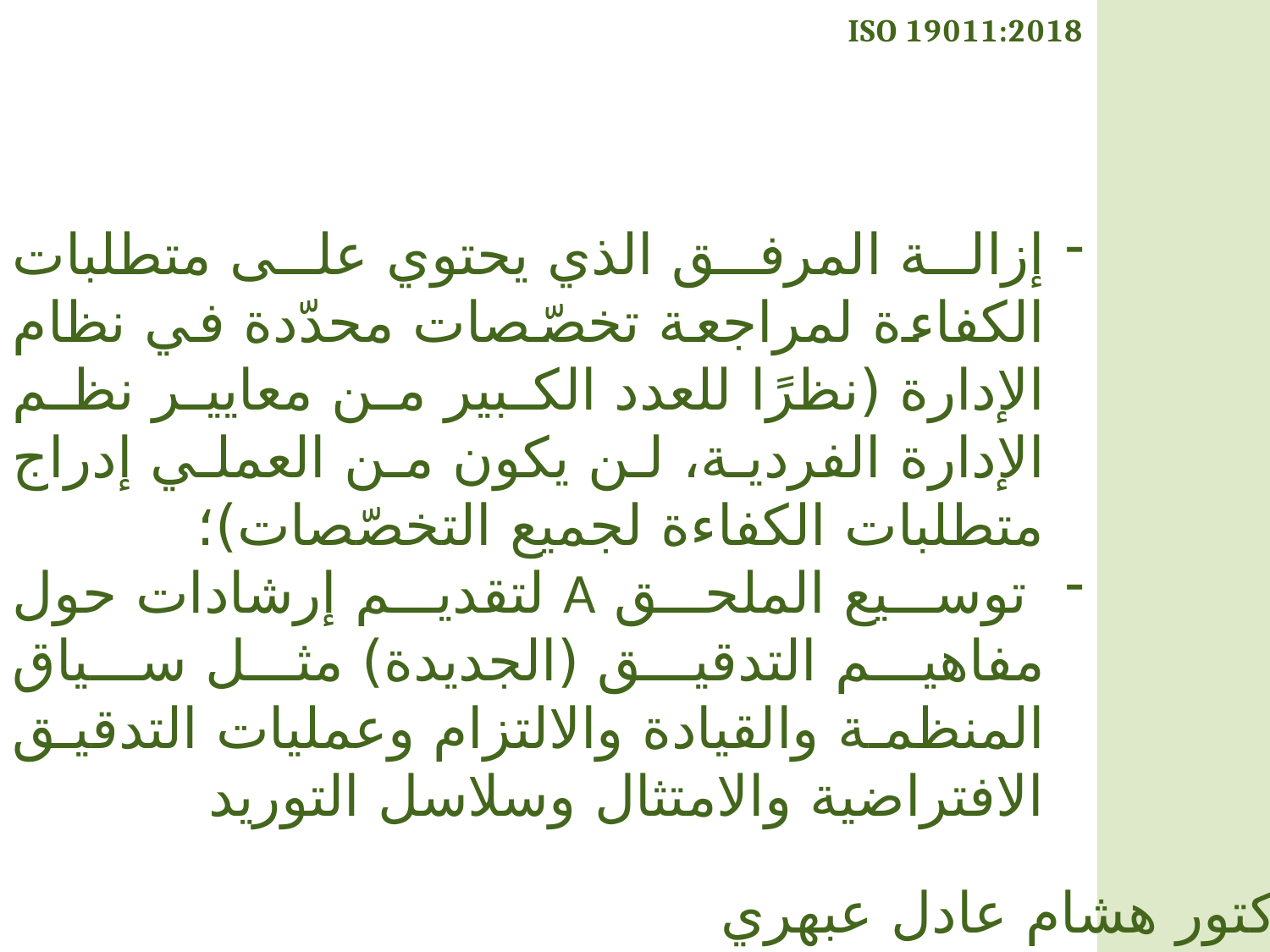

ISO 19011:2018
إزالة المرفق الذي يحتوي على متطلبات الكفاءة لمراجعة تخصّصات محدّدة في نظام الإدارة (نظرًا للعدد الكبير من معايير نظم الإدارة الفردية، لن يكون من العملي إدراج متطلبات الكفاءة لجميع التخصّصات)؛
 توسيع الملحق A لتقديم إرشادات حول مفاهيم التدقيق (الجديدة) مثل سياق المنظمة والقيادة والالتزام وعمليات التدقيق الافتراضية والامتثال وسلاسل التوريد
الدكتور هشام عادل عبهري